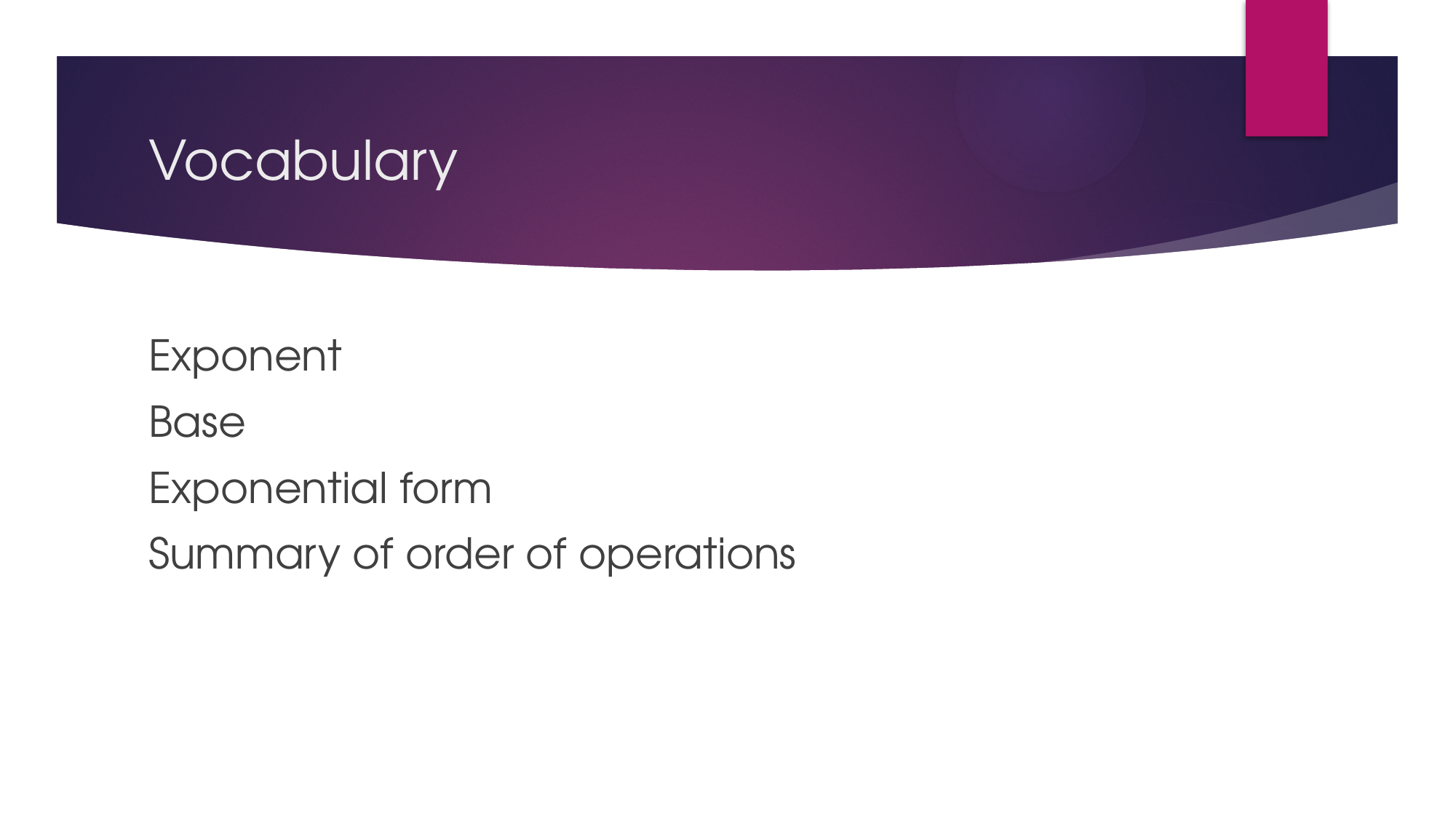

# Vocabulary
Exponent
Base
Exponential form
Summary of order of operations